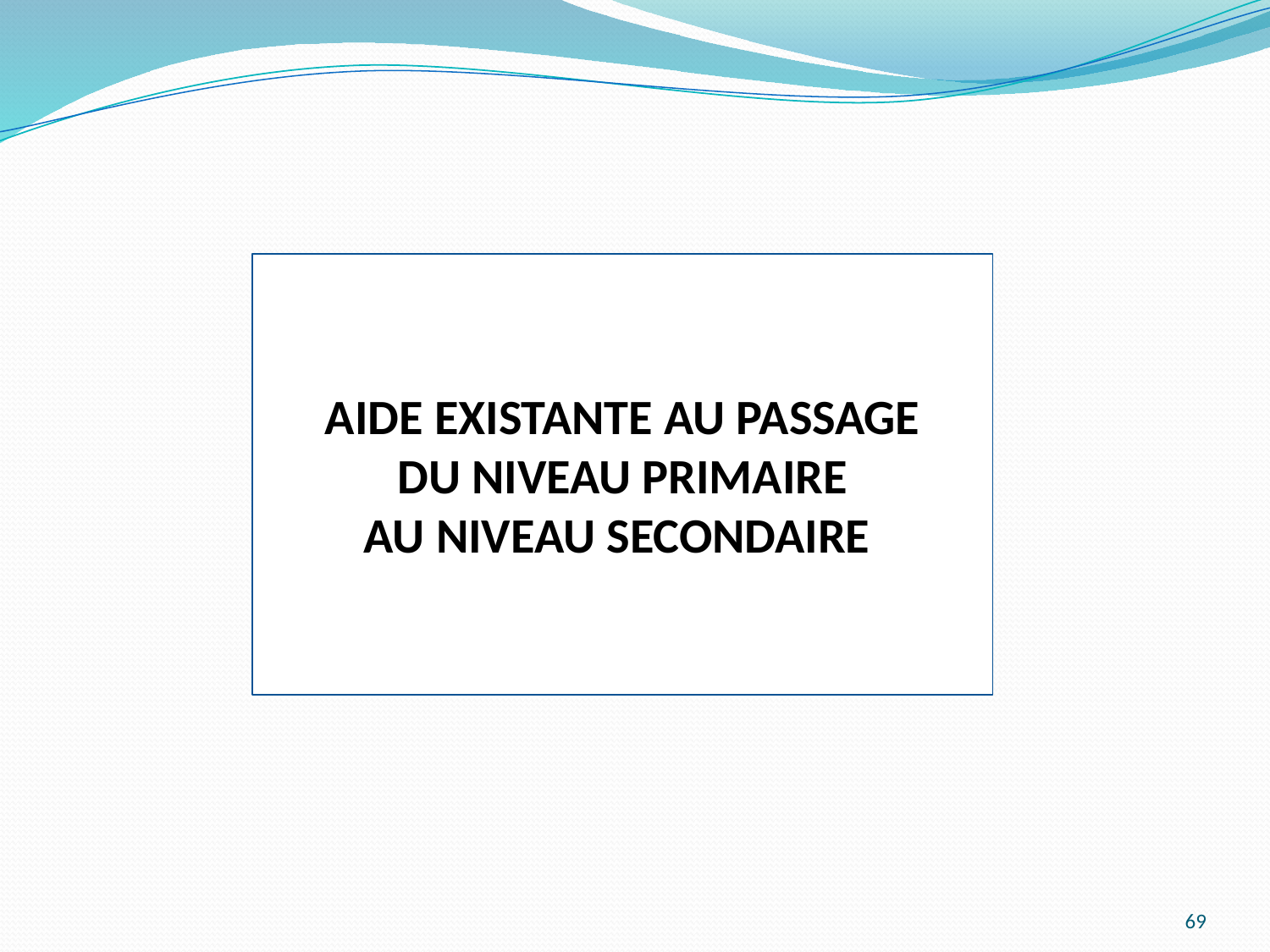

AIDE EXISTANTE AU PASSAGE
DU NIVEAU PRIMAIRE
AU NIVEAU SECONDAIRE
69